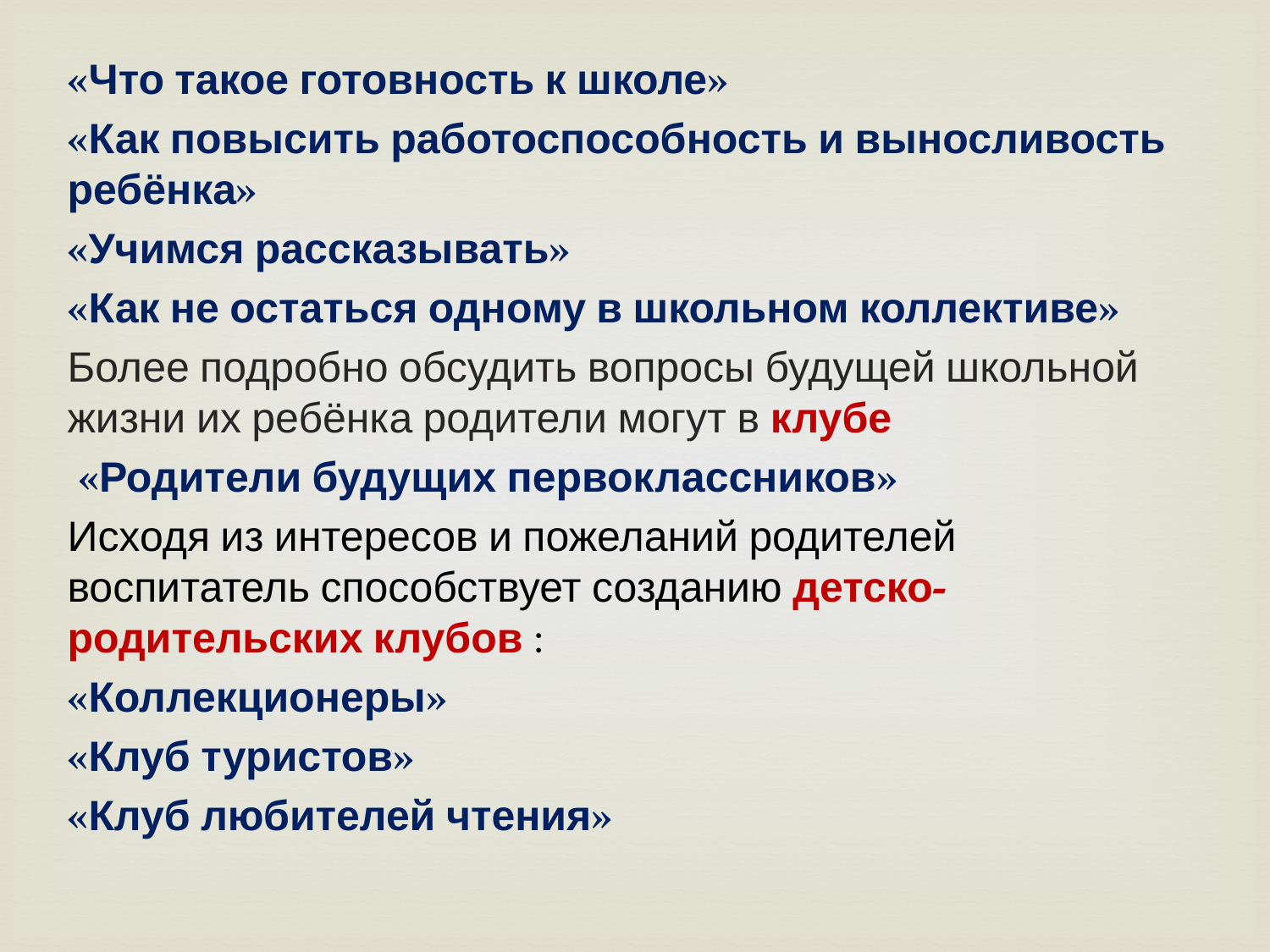

«Что такое готовность к школе»
«Как повысить работоспособность и выносливость ребёнка»
«Учимся рассказывать»
«Как не остаться одному в школьном коллективе»
Более подробно обсудить вопросы будущей школьной жизни их ребёнка родители могут в клубе
 «Родители будущих первоклассников»
Исходя из интересов и пожеланий родителей  воспитатель способствует созданию детско- родительских клубов :
«Коллекционеры»
«Клуб туристов»
«Клуб любителей чтения»